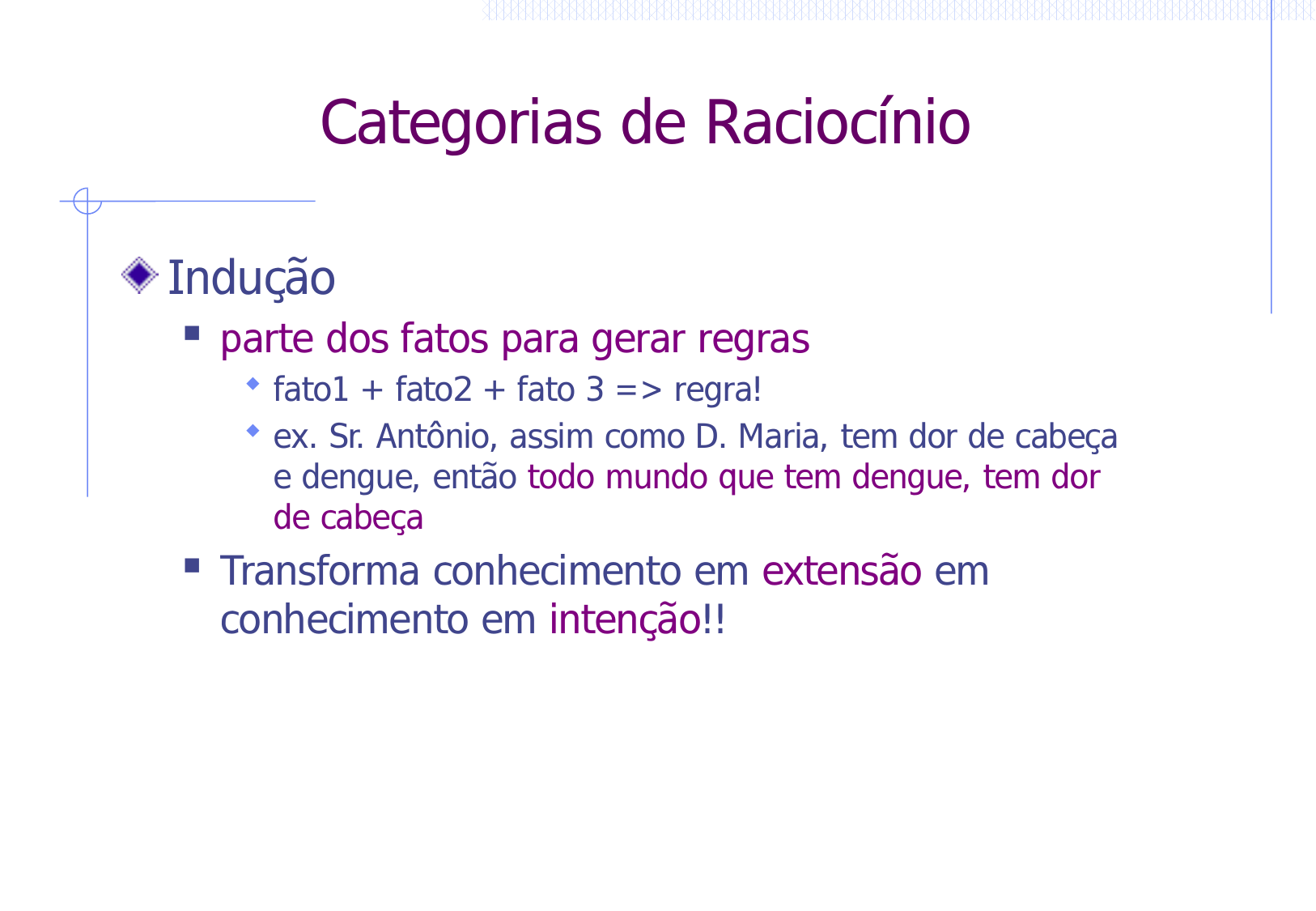

# Categorias de Raciocínio
Indução
parte dos fatos para gerar regras
fato1 + fato2 + fato 3 => regra!
ex. Sr. Antônio, assim como D. Maria, tem dor de cabeça e dengue, então todo mundo que tem dengue, tem dor de cabeça
Transforma conhecimento em extensão em conhecimento em intenção!!